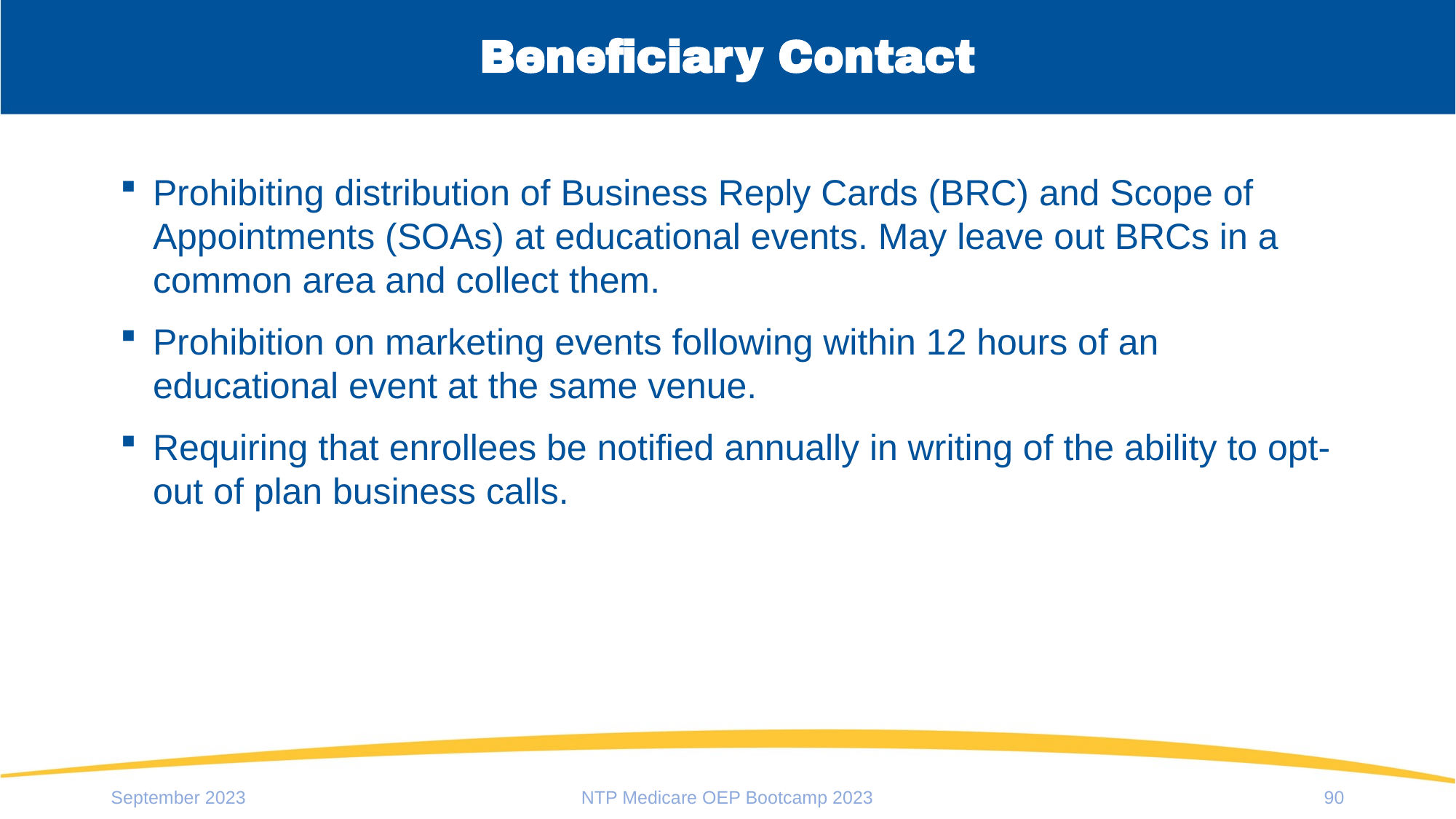

# Beneficiary Contact
Prohibiting distribution of Business Reply Cards (BRC) and Scope of Appointments (SOAs) at educational events. May leave out BRCs in a common area and collect them.
Prohibition on marketing events following within 12 hours of an educational event at the same venue.
Requiring that enrollees be notified annually in writing of the ability to opt-out of plan business calls.

September 2023
NTP Medicare OEP Bootcamp 2023
90